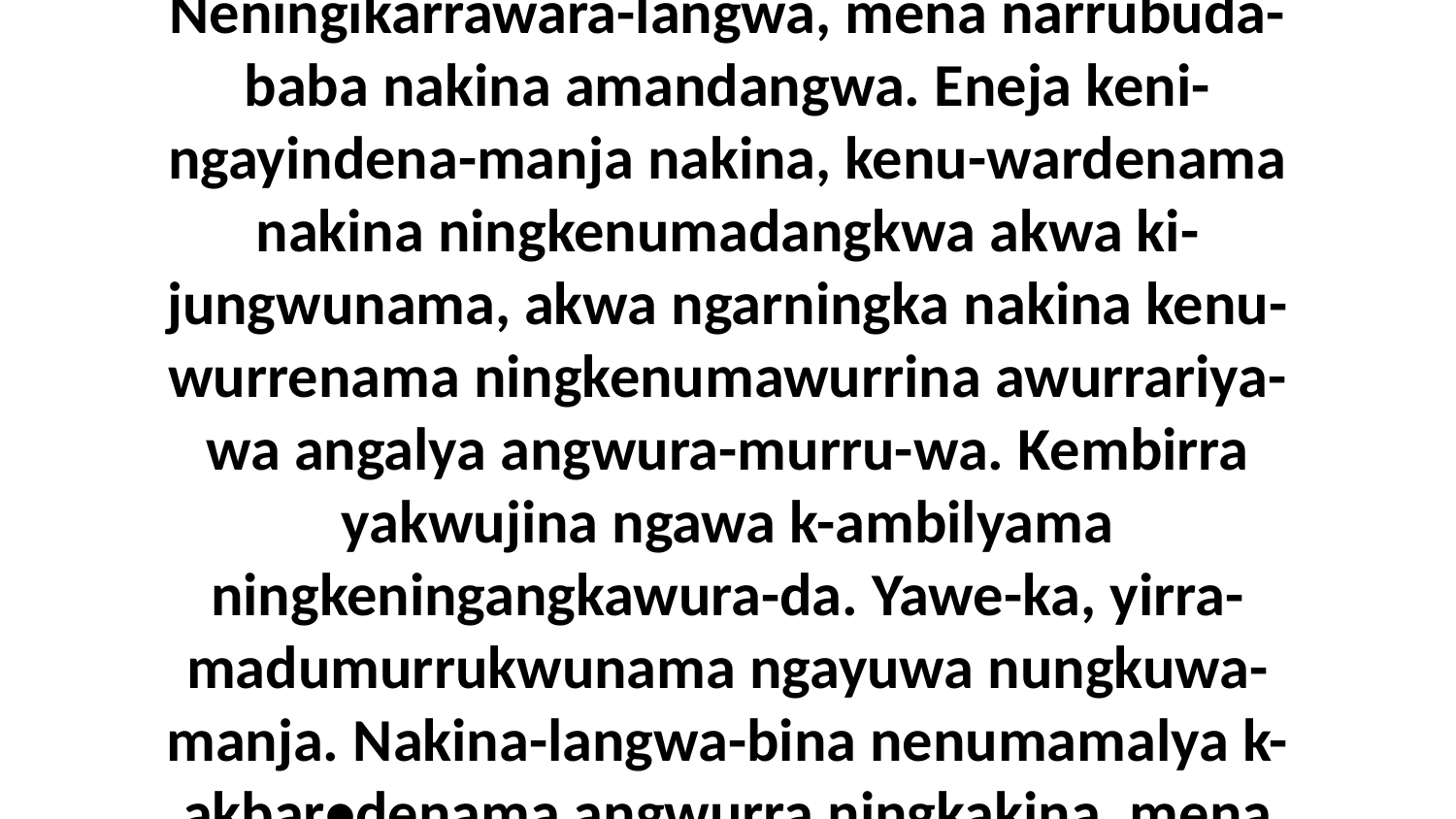

5 Umba nganja yiba-wilyakajinama ngayuwa nibina nenumamalya ken-akbar•dijinama angwurra ningkakina. Nungkwaja k-akbar•denama ningkakina Neningikarrawara-langwa, mena narrubuda-baba nakina amandangwa. Eneja keni-ngayindena-manja nakina, kenu-wardenama nakina ningkenumadangkwa akwa ki-jungwunama, akwa ngarningka nakina kenu-wurrenama ningkenumawurrina awurrariya-wa angalya angwura-murru-wa. Kembirra yakwujina ngawa k-ambilyama ningkeningangkawura-da. Yawe-ka, yirra-madumurrukwunama ngayuwa nungkuwa-manja. Nakina-langwa-bina nenumamalya k-akbar•denama angwurra ningkakina, mena narrubuda-baba nakina-da,” ni-yama Jesus ena-langwu-wa warnikabuburrakiyuwa-da.Neningikarrawara aken-akwurrajina-mulangwa ngakwurruwa ngarnumamalya